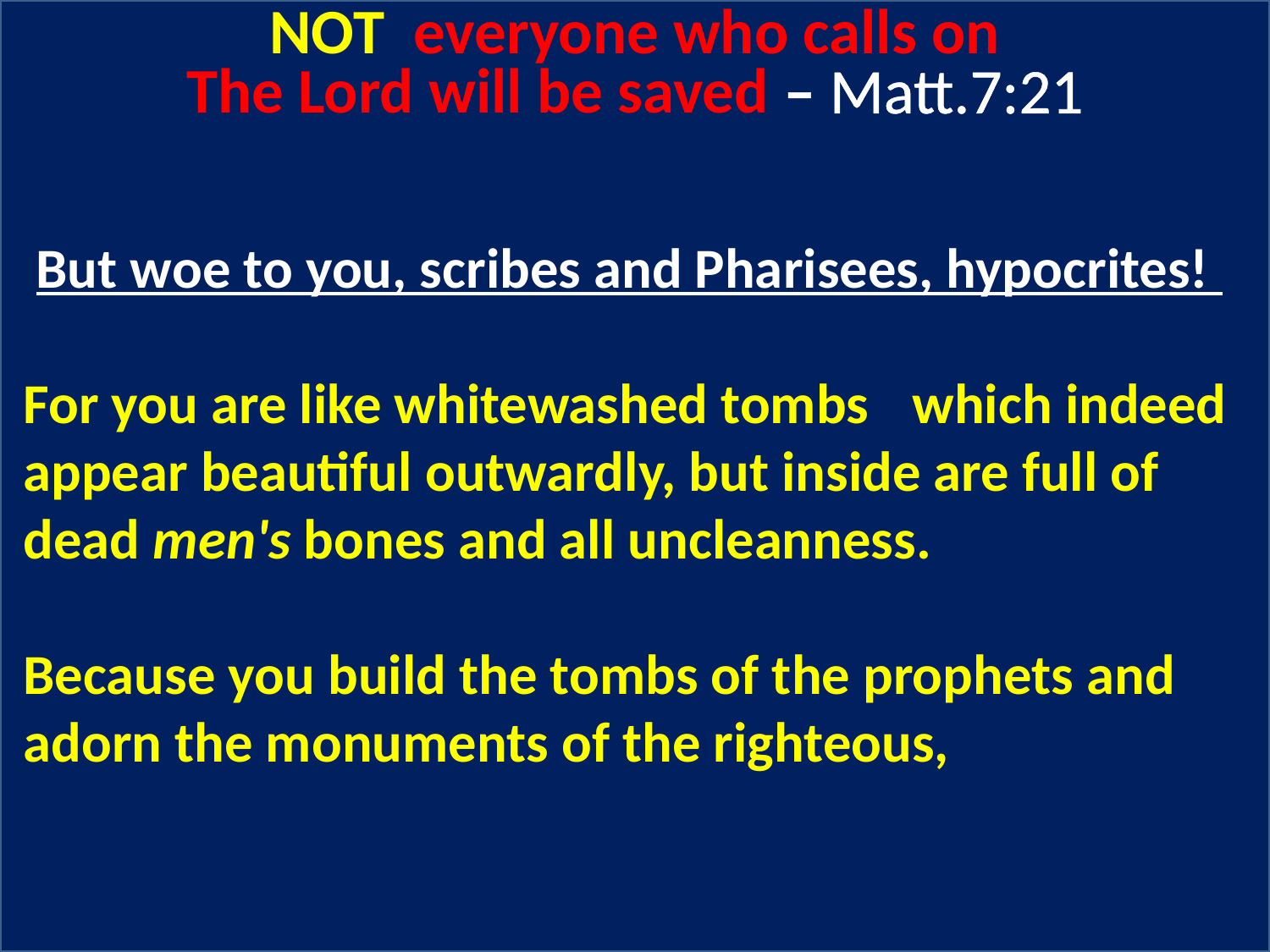

NOT  everyone who calls on
The Lord will be saved – Matt.7:21
 But woe to you, scribes and Pharisees, hypocrites!

For you are like whitewashed tombs 	which indeed appear beautiful outwardly, but inside are full of dead men's bones and all uncleanness.

Because you build the tombs of the prophets and adorn the monuments of the righteous,

13